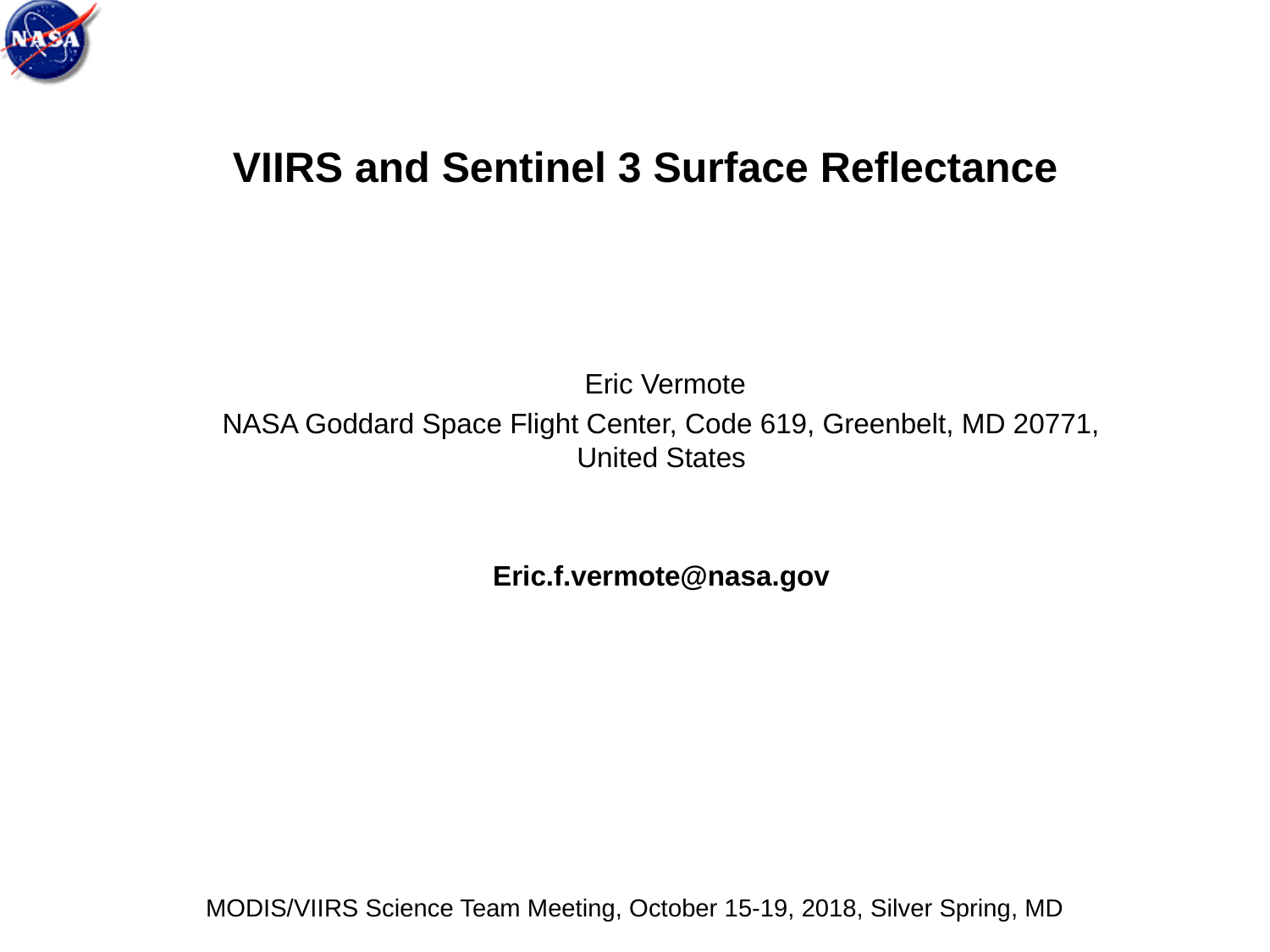

# VIIRS and Sentinel 3 Surface Reflectance
 Eric Vermote
NASA Goddard Space Flight Center, Code 619, Greenbelt, MD 20771, United States

Eric.f.vermote@nasa.gov

MODIS/VIIRS Science Team Meeting, October 15-19, 2018, Silver Spring, MD